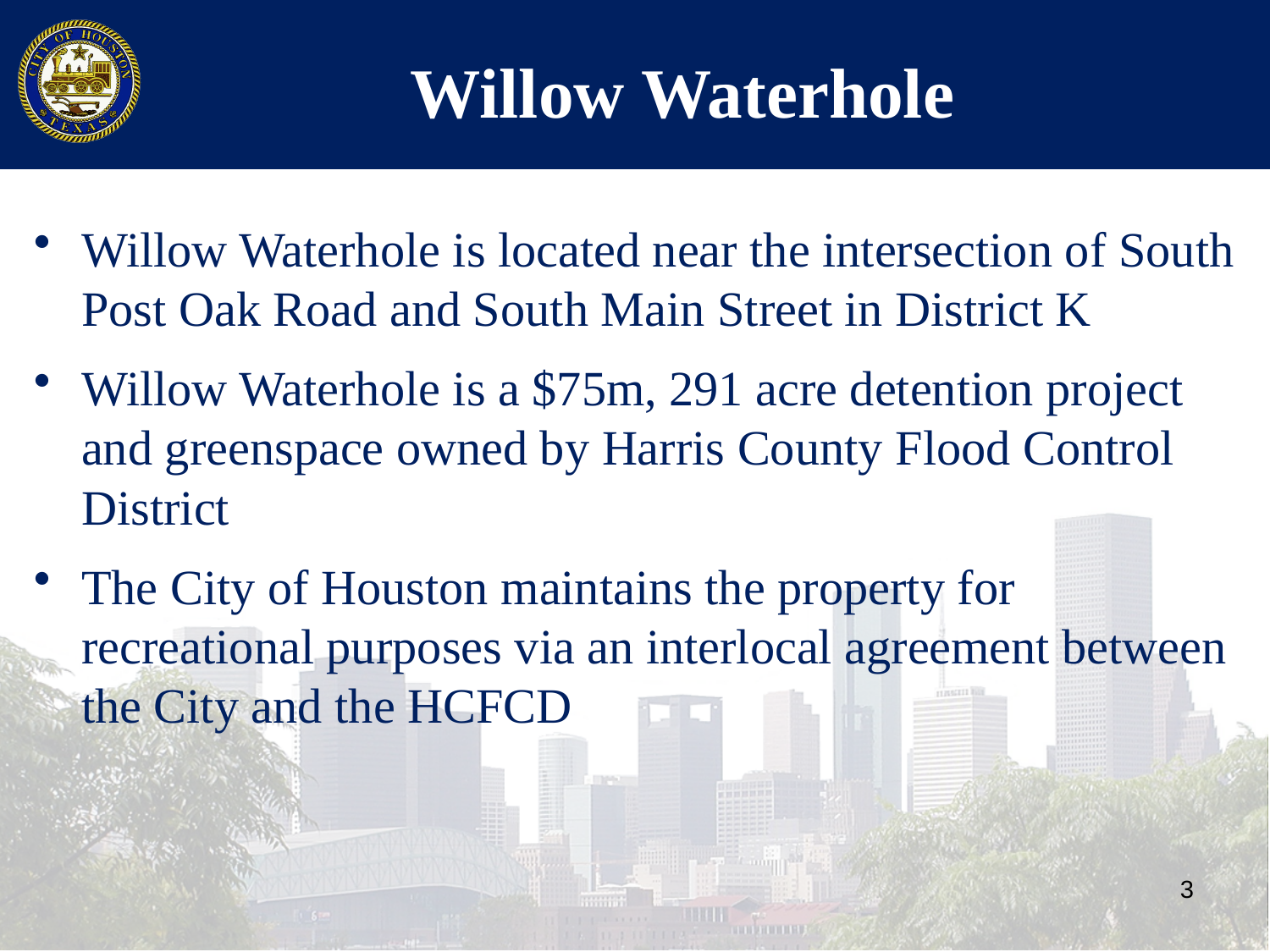

# Willow Waterhole
Willow Waterhole is located near the intersection of South Post Oak Road and South Main Street in District K
Willow Waterhole is a $75m, 291 acre detention project and greenspace owned by Harris County Flood Control District
The City of Houston maintains the property for recreational purposes via an interlocal agreement between the City and the HCFCD

3